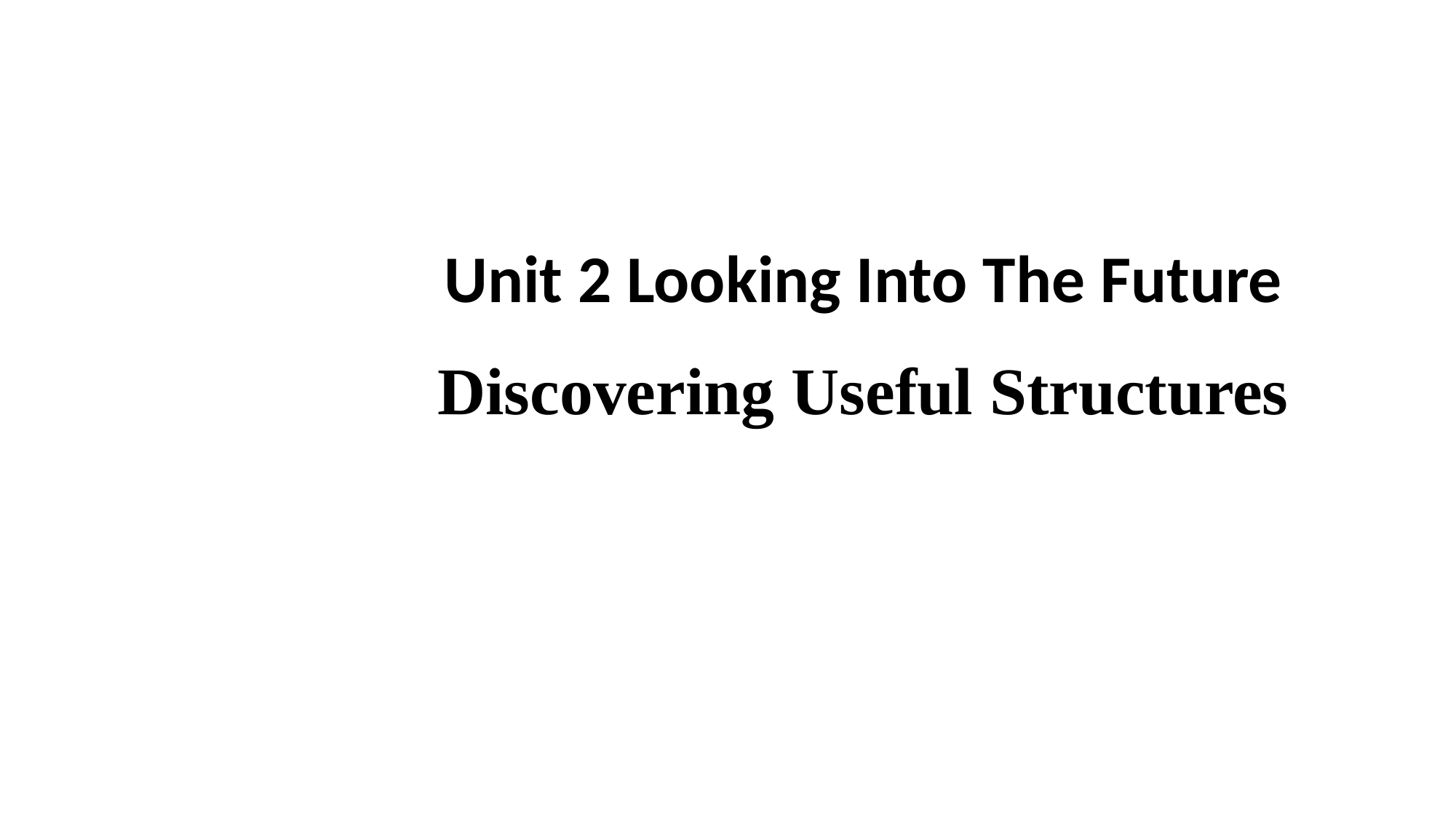

# Unit 2 Looking Into The Future Discovering Useful Structures